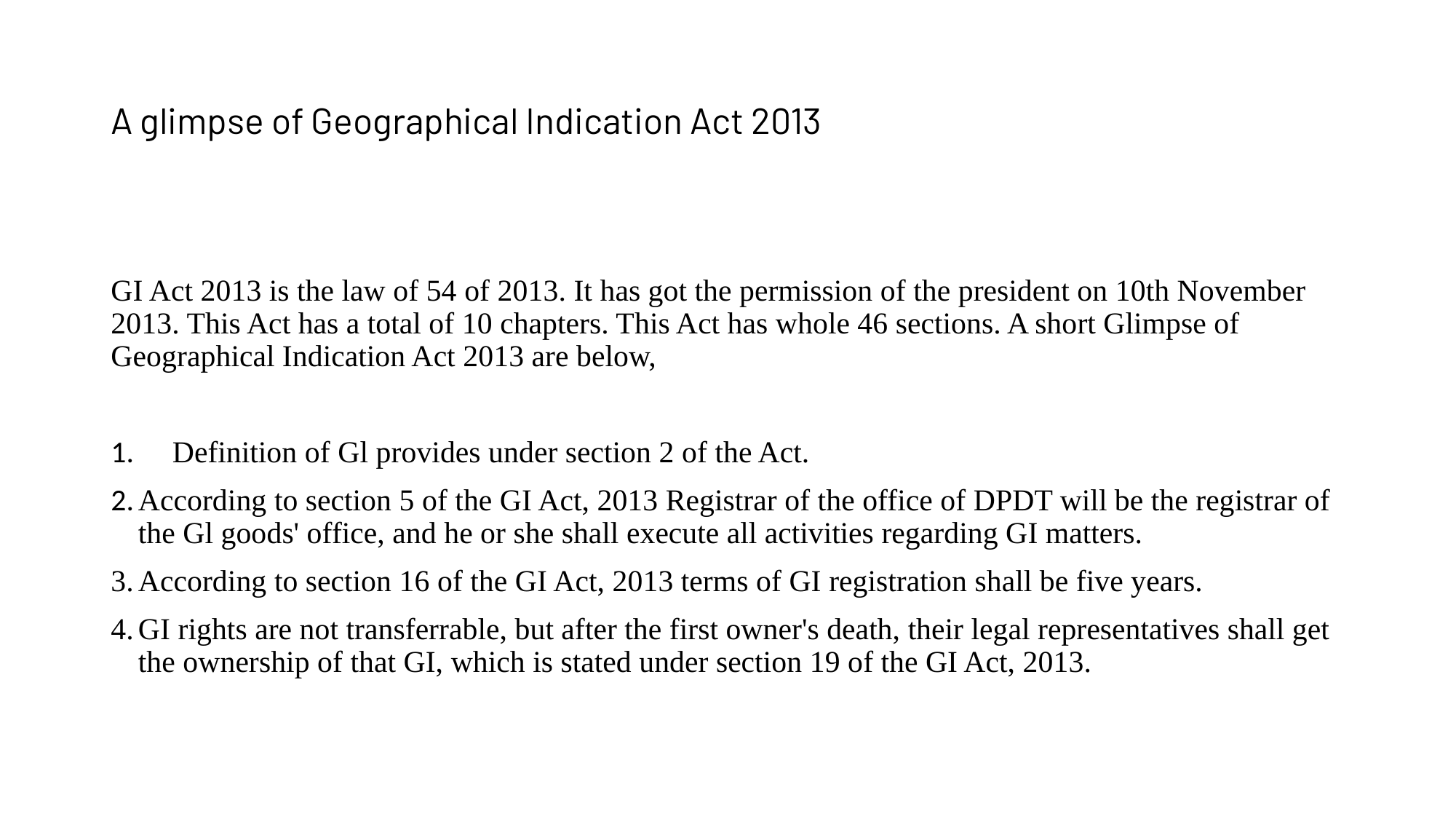

# A glimpse of Geographical Indication Act 2013

GI Act 2013 is the law of 54 of 2013. It has got the permission of the president on 10th November 2013. This Act has a total of 10 chapters. This Act has whole 46 sections. A short Glimpse of Geographical Indication Act 2013 are below,

﻿﻿Definition of Gl provides under section 2 of the Act.
﻿﻿﻿According to section 5 of the GI Act, 2013 Registrar of the office of DPDT will be the registrar of the Gl goods' office, and he or she shall execute all activities regarding GI matters.
According to section 16 of the GI Act, 2013 terms of GI registration shall be five years.
GI rights are not transferrable, but after the first owner's death, their legal representatives shall get the ownership of that GI, which is stated under section 19 of the GI Act, 2013.